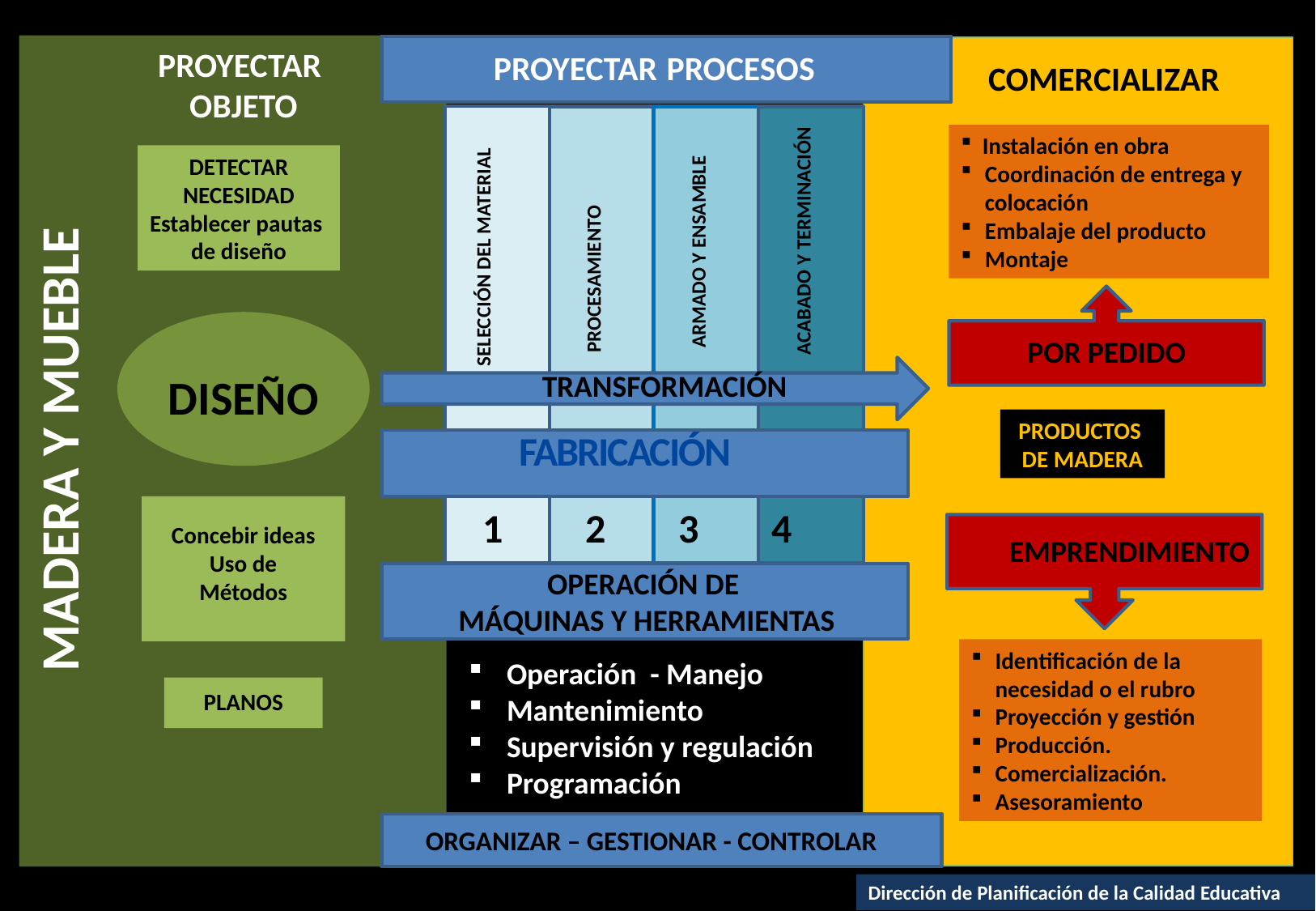

#
PROYECTAR PROCESOS

MADERA Y MUEBLE

PROYECTAR
OBJETO
COMERCIALIZAR

ACABADO Y TERMINACIÓN
SELECCIÓN DEL MATERIAL
  Instalación en obra
Coordinación de entrega y colocación
Embalaje del producto
Montaje
ARMADO Y ENSAMBLE
DETECTAR
NECESIDAD
Establecer pautas
de diseño

PROCESAMIENTO

POR PEDIDO

TRANSFORMACIÓN
DISEÑO
PRODUCTOS
DE MADERA

FABRICACIÓN

Concebir ideas
Uso de Métodos
   1         2        3        4
EMPRENDIMIENTO
OPERACIÓN DE
MÁQUINAS Y HERRAMIENTAS

Identificación de la necesidad o el rubro
Proyección y gestión
Producción.
Comercialización.
Asesoramiento
Operación  - Manejo
Mantenimiento
Supervisión y regulación
Programación
PLANOS

ORGANIZAR – GESTIONAR - CONTROLAR

Dirección de Planificación de la Calidad Educativa